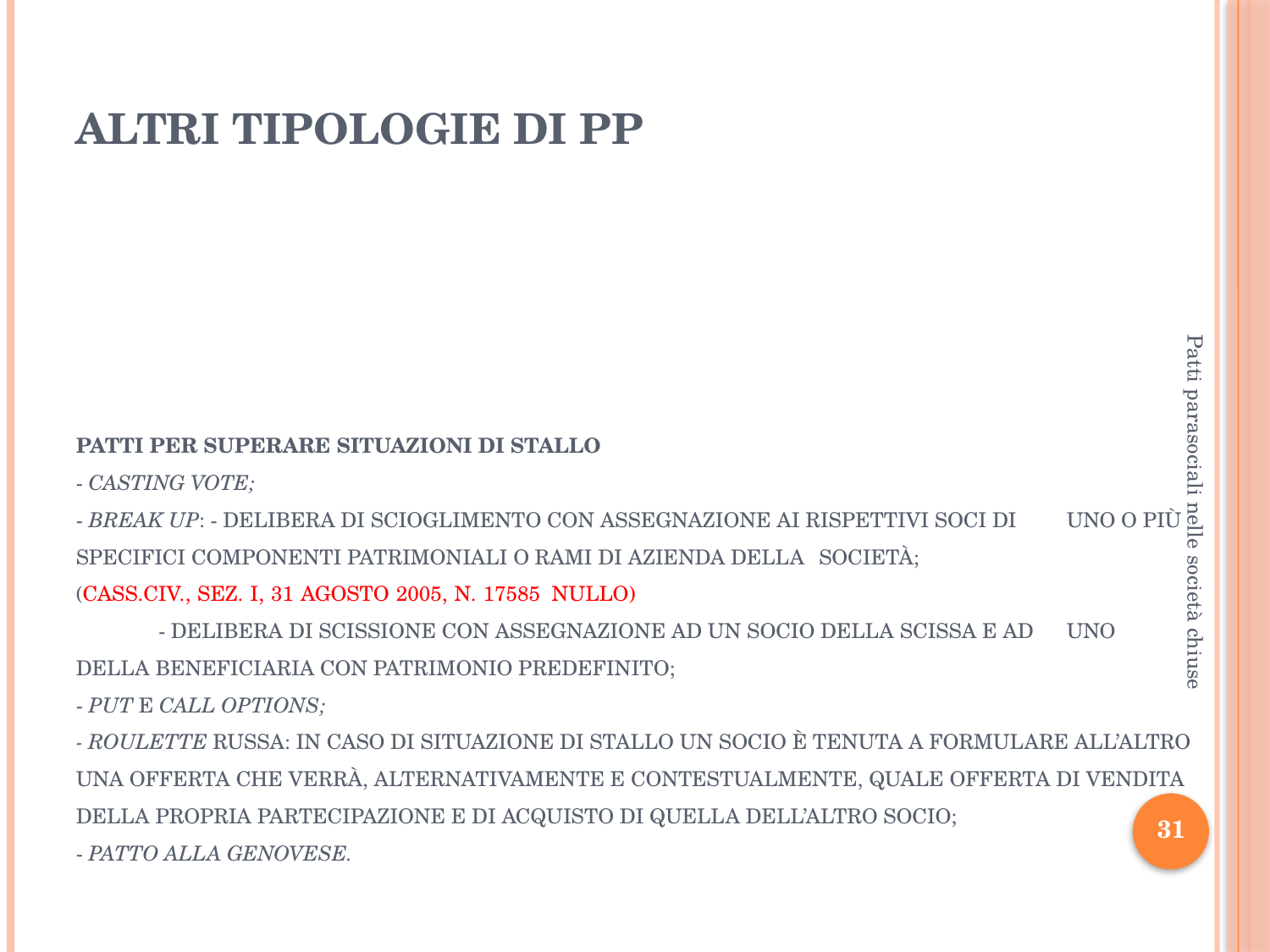

Altri tipologie di pp
# Patti per superare situazioni di stallo - casting vote; - break up: - delibera di scioglimento con assegnazione ai rispettivi soci di 	uno o più specifici componenti patrimoniali o rami di azienda della 	società; (Cass.civ., sez. I, 31 agosto 2005, n. 17585  nullo) - delibera di scissione con assegnazione ad un socio della scissa e ad 	uno della beneficiaria con patrimonio predefinito; - put e call options; - roulette russa: in caso di situazione di stallo un socio è tenuta a formulare all’altro una offerta che verrà, alternativamente e contestualmente, quale offerta di vendita della propria partecipazione e di acquisto di quella dell’altro socio; - patto alla genovese.
Patti parasociali nelle società chiuse
31